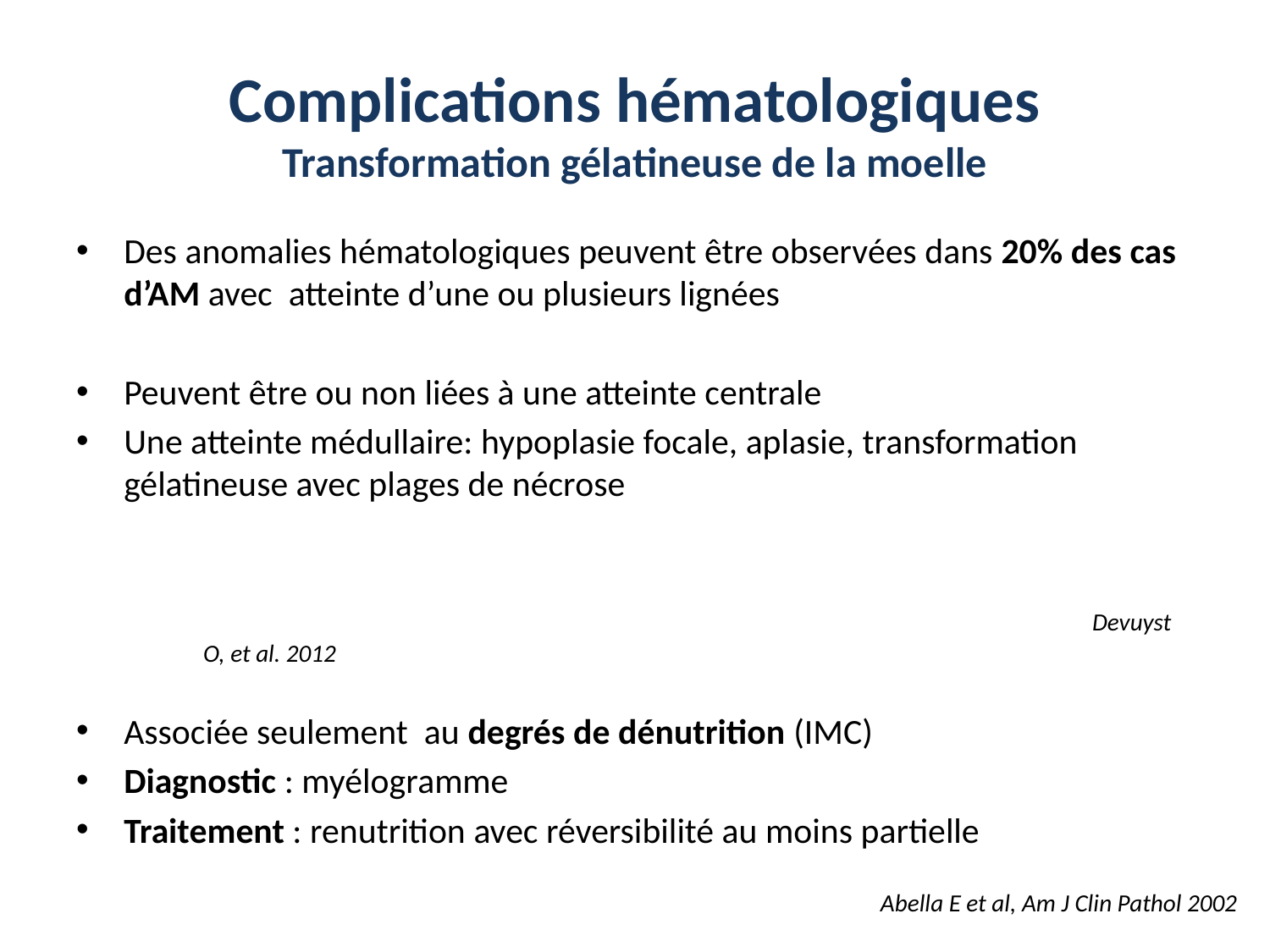

Complications hématologiques
Transformation gélatineuse de la moelle
Des anomalies hématologiques peuvent être observées dans 20% des cas d’AM avec  atteinte d’une ou plusieurs lignées

Peuvent être ou non liées à une atteinte centrale
Une atteinte médullaire: hypoplasie focale, aplasie, transformation gélatineuse avec plages de nécrose
                                                                                                                                                                         												Devuyst O, et al. 2012

Associée seulement  au degrés de dénutrition (IMC)
Diagnostic : myélogramme
Traitement : renutrition avec réversibilité au moins partielle

Abella E et al, Am J Clin Pathol 2002